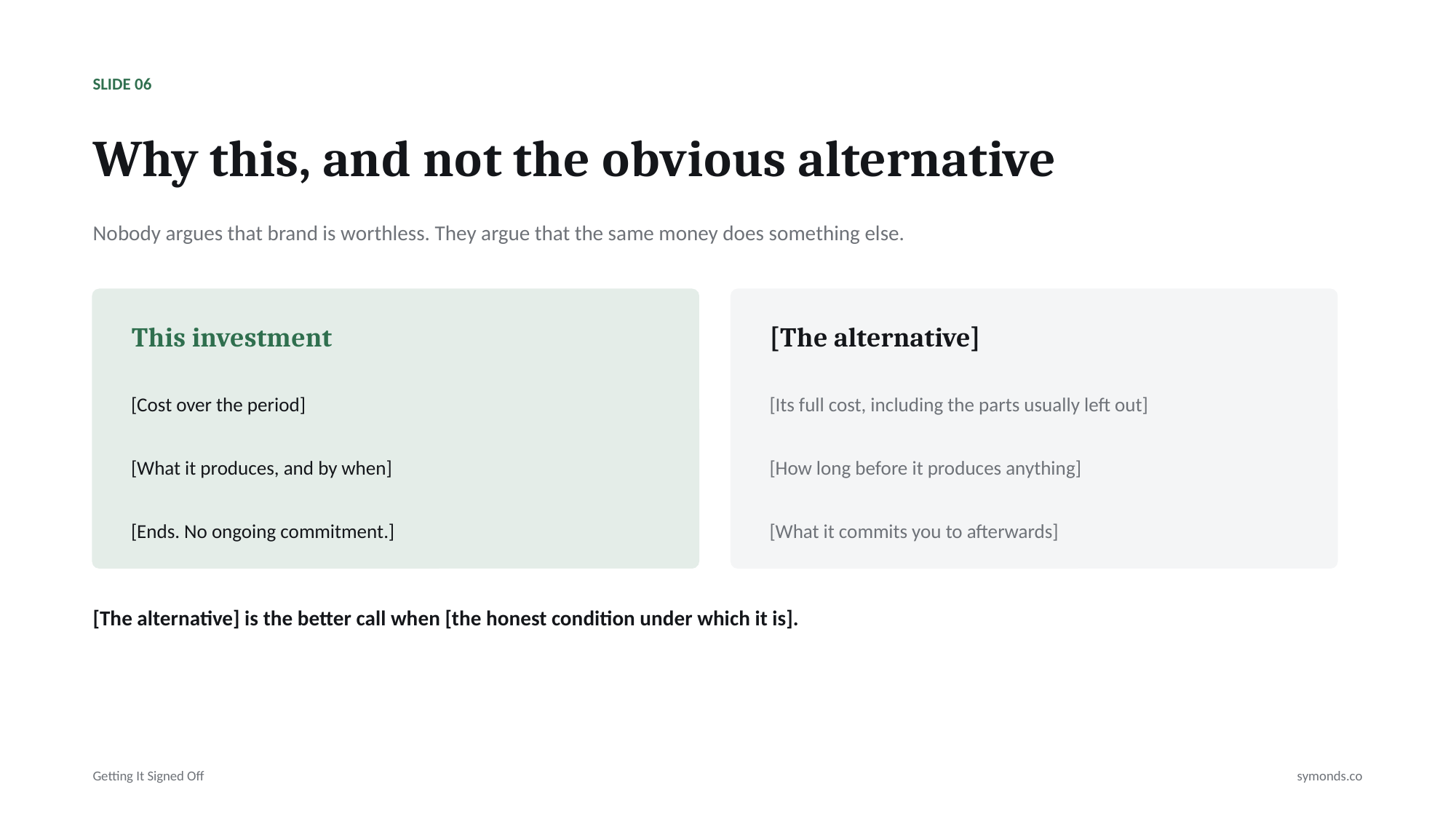

SLIDE 06
Why this, and not the obvious alternative
Nobody argues that brand is worthless. They argue that the same money does something else.

This investment
[The alternative]
[Cost over the period]
[Its full cost, including the parts usually left out]
[What it produces, and by when]
[How long before it produces anything]
[Ends. No ongoing commitment.]
[What it commits you to afterwards]
[The alternative] is the better call when [the honest condition under which it is].
Getting It Signed Off
symonds.co